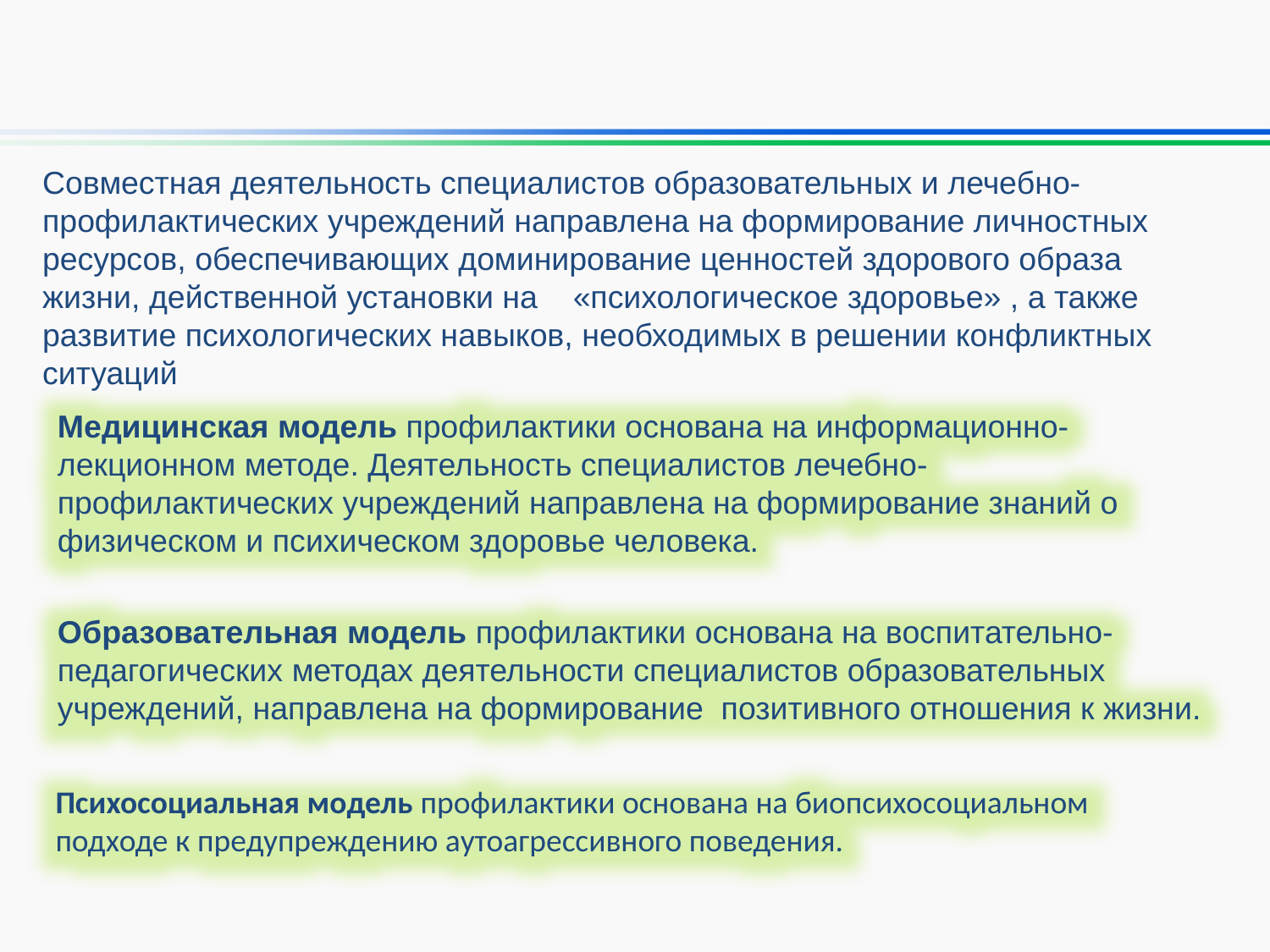

Совместная деятельность специалистов образовательных и лечебно-профилактических учреждений направлена на формирование личностных ресурсов, обеспечивающих доминирование ценностей здорового образа жизни, действенной установки на    «психологическое здоровье» , а также развитие психологических навыков, необходимых в решении конфликтных ситуаций
Медицинская модель профилактики основана на информационно-лекционном методе. Деятельность специалистов лечебно-профилактических учреждений направлена на формирование знаний о физическом и психическом здоровье человека.
Образовательная модель профилактики основана на воспитательно-педагогических методах деятельности специалистов образовательных учреждений, направлена на формирование  позитивного отношения к жизни.
Психосоциальная модель профилактики основана на биопсихосоциальном подходе к предупреждению аутоагрессивного поведения.